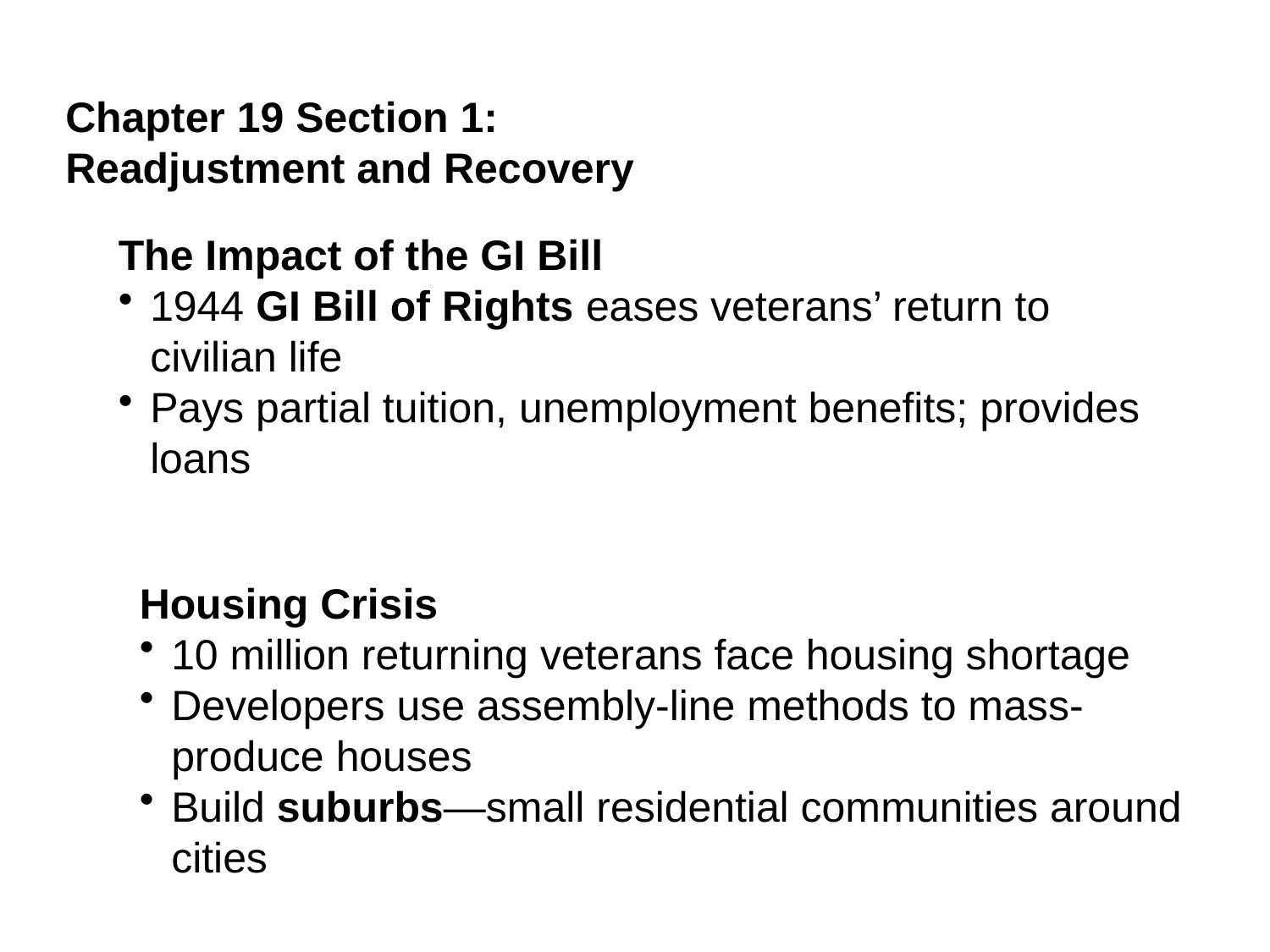

Chapter 19 Section 1: Readjustment and Recovery
The Impact of the GI Bill
1944 GI Bill of Rights eases veterans’ return to civilian life
Pays partial tuition, unemployment benefits; provides loans
Housing Crisis
10 million returning veterans face housing shortage
Developers use assembly-line methods to mass-produce houses
Build suburbs—small residential communities around cities